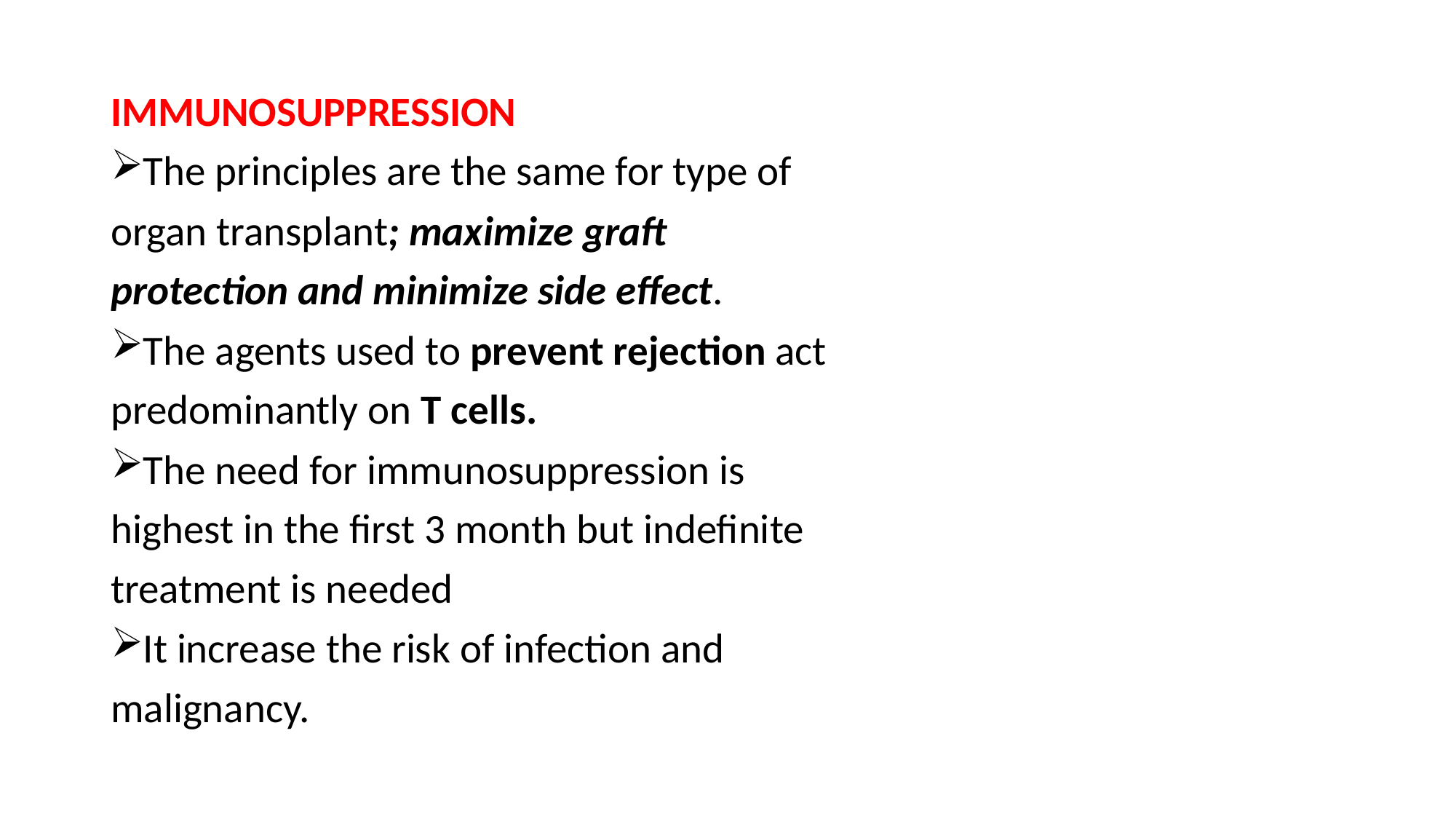

#
IMMUNOSUPPRESSION
The principles are the same for type of
organ transplant; maximize graft
protection and minimize side effect.
The agents used to prevent rejection act
predominantly on T cells.
The need for immunosuppression is
highest in the first 3 month but indefinite
treatment is needed
It increase the risk of infection and
malignancy.